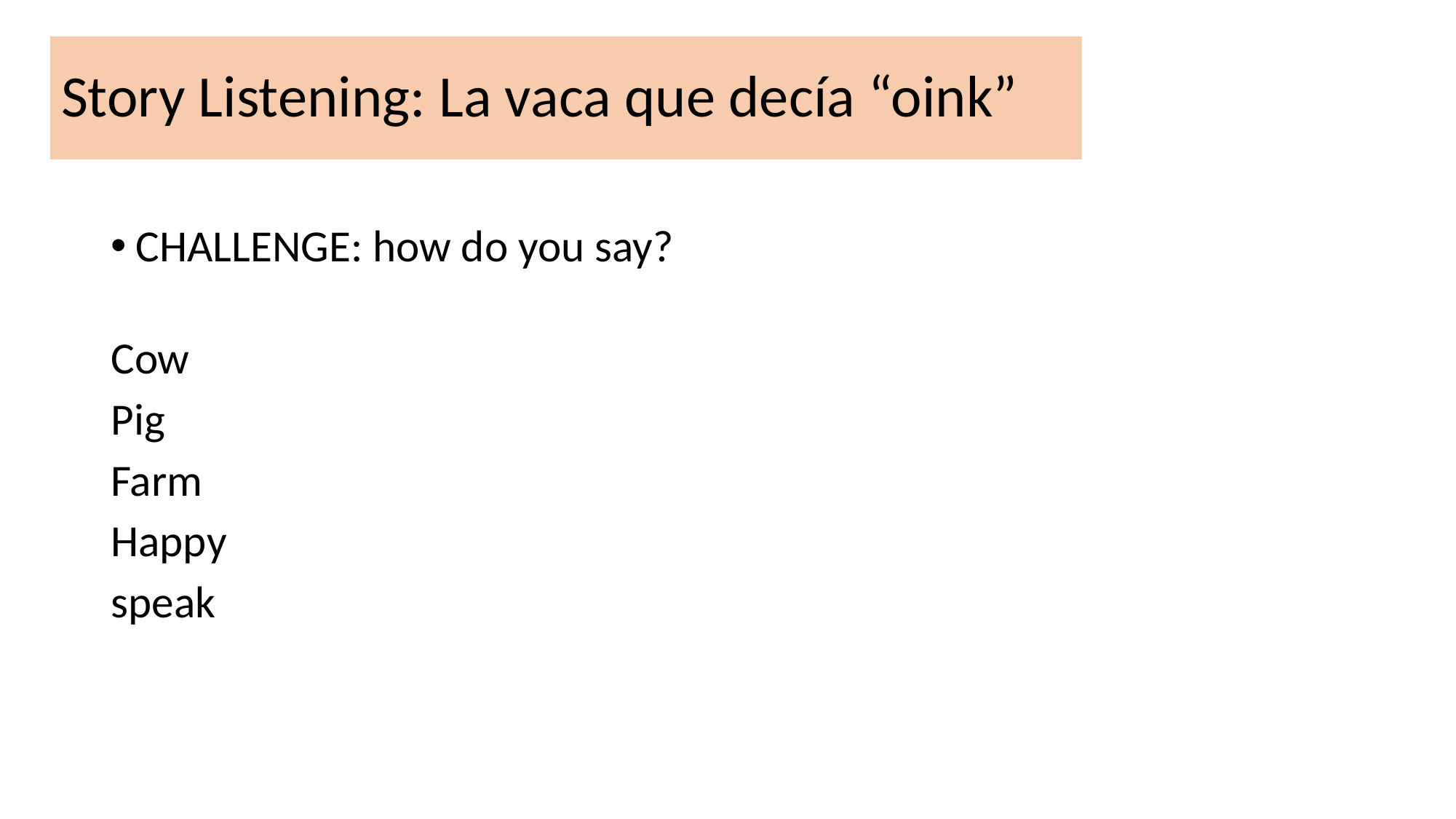

# Story Listening: La vaca que decía “oink”
CHALLENGE: how do you say?

Cow
Pig
Farm
Happy
speak